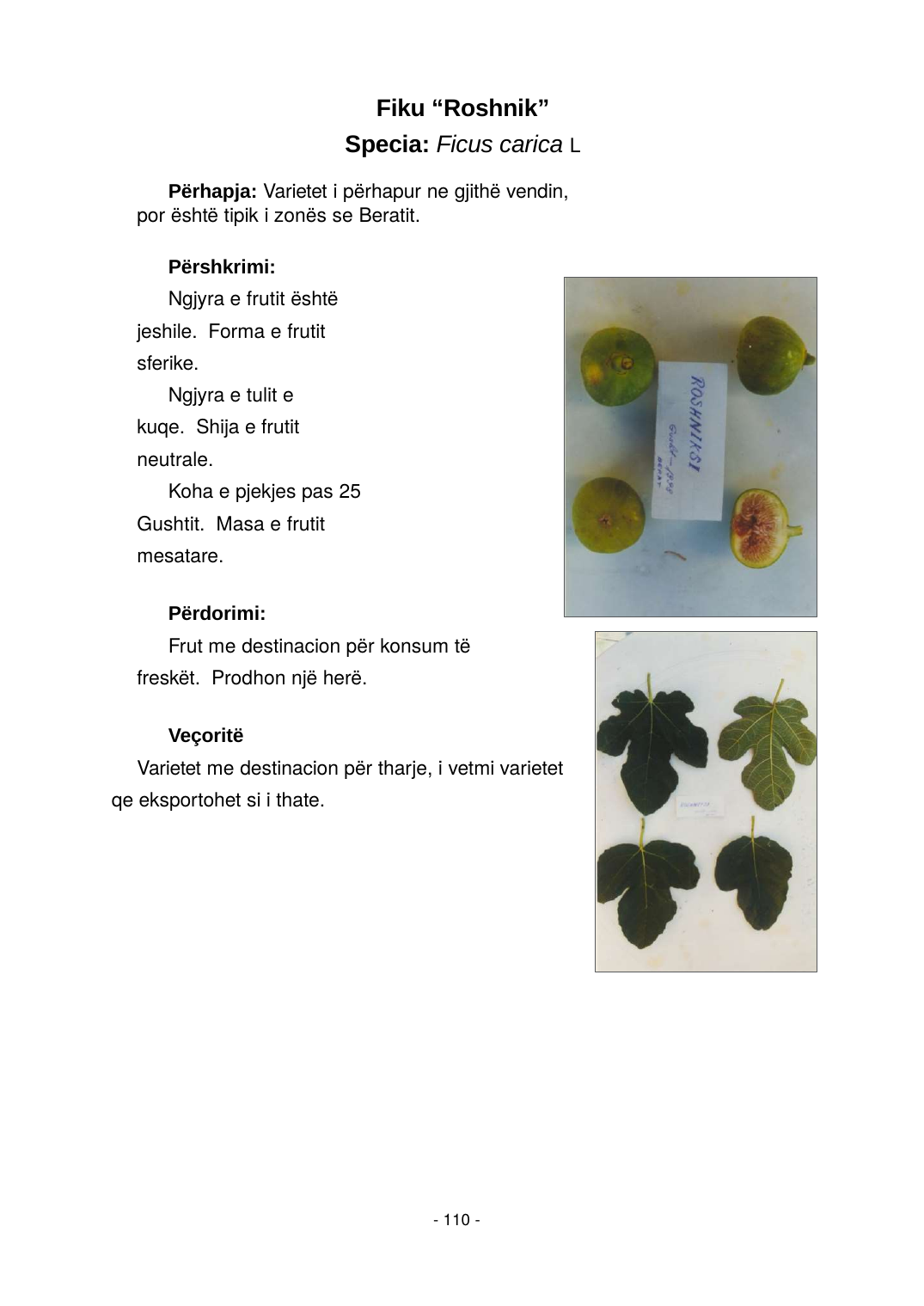

Fiku “Roshnik”  Specia: Ficus carica L

Përhapja: Varietet i përhapur ne gjithë vendin, por është tipik i zonës se Beratit.

Përshkrimi:
Ngjyra e frutit është jeshile.  Forma e frutit sferike.
Ngjyra e tulit e kuqe.  Shija e frutit neutrale.
Koha e pjekjes pas 25 Gushtit.  Masa e frutit mesatare.

Përdorimi:
Frut me destinacion për konsum të freskët.  Prodhon një herë.

Veçoritë
Varietet me destinacion për tharje, i vetmi varietet  qe eksportohet si i thate.

- 110 -